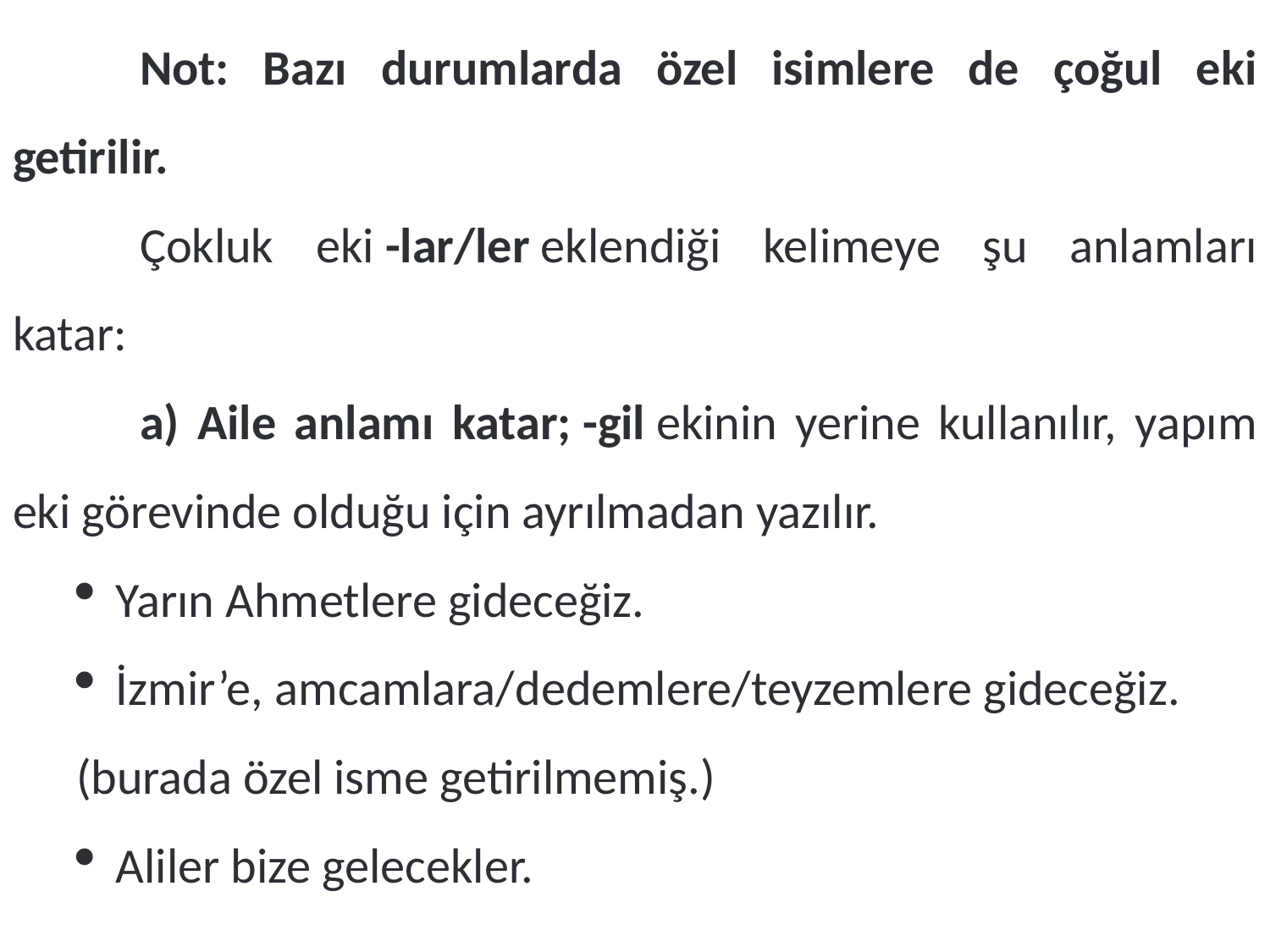

Not: Bazı durumlarda özel isimlere de çoğul eki getirilir.
	Çokluk eki -lar/ler eklendiği kelimeye şu anlamları katar:
	a) Aile anlamı katar; -gil ekinin yerine kullanılır, yapım eki görevinde olduğu için ayrılmadan yazılır.
Yarın Ahmetlere gideceğiz.
İzmir’e, amcamlara/dedemlere/teyzemlere gideceğiz.
(burada özel isme getirilmemiş.)
Aliler bize gelecekler.